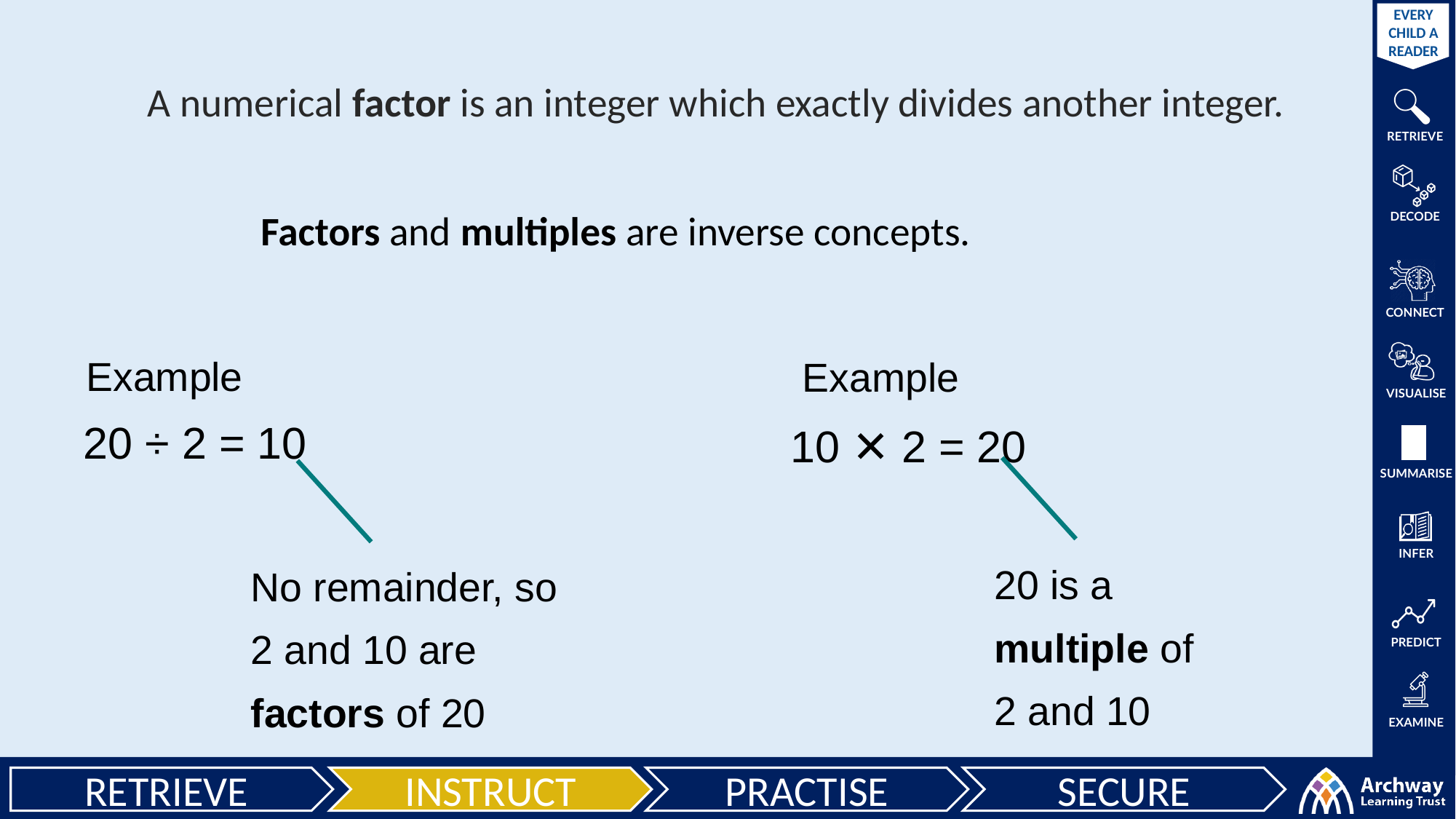

A numerical factor is an integer which exactly divides another integer.
Factors and multiples are inverse concepts.
Example
Example
20 ÷ 2 = 10
10 ✕ 2 = 20
20 is a multiple of 2 and 10
No remainder, so 2 and 10 are factors of 20